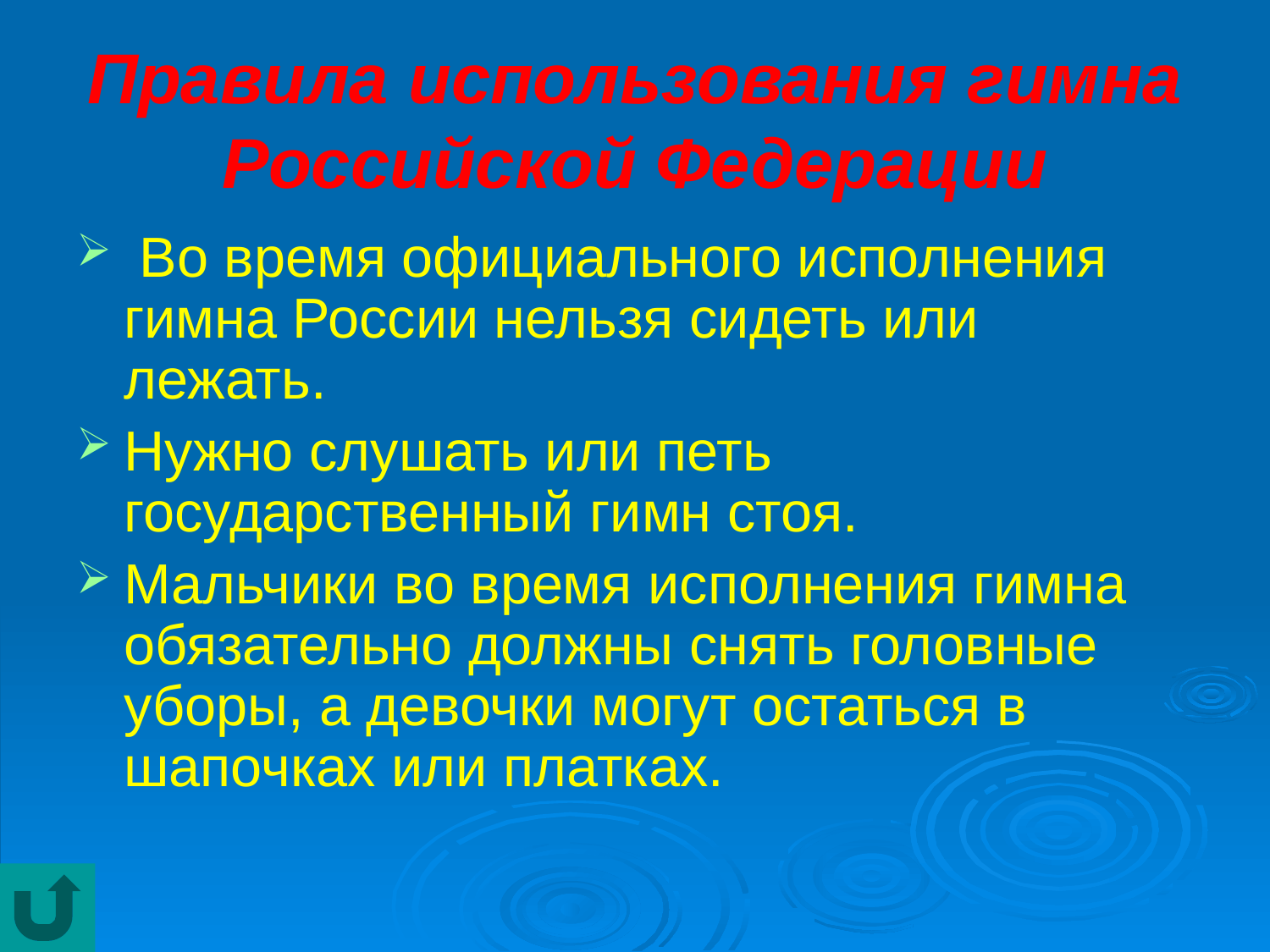

# Правила использования гимна Российской Федерации
 Во время официального исполнения гимна России нельзя сидеть или лежать.
Нужно слушать или петь государственный гимн стоя.
Мальчики во время исполнения гимна обязательно должны снять головные уборы, а девочки могут остаться в шапочках или платках.